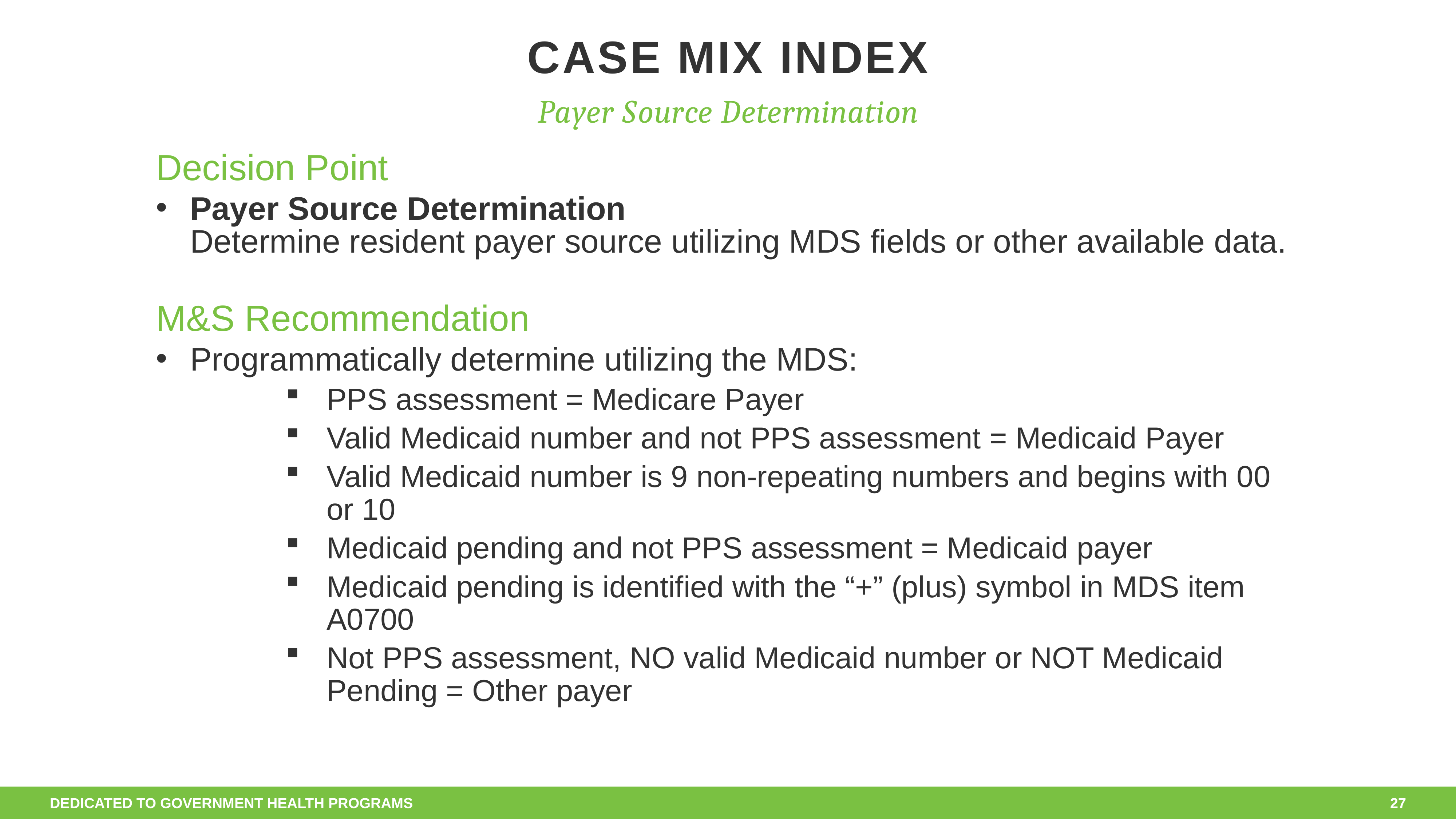

# Case Mix Index
Payer Source Determination
Decision Point
Payer Source Determination
Determine resident payer source utilizing MDS fields or other available data.

M&S Recommendation
Programmatically determine utilizing the MDS:
PPS assessment = Medicare Payer
Valid Medicaid number and not PPS assessment = Medicaid Payer
Valid Medicaid number is 9 non-repeating numbers and begins with 00 or 10
Medicaid pending and not PPS assessment = Medicaid payer
Medicaid pending is identified with the “+” (plus) symbol in MDS item A0700
Not PPS assessment, NO valid Medicaid number or NOT Medicaid Pending = Other payer